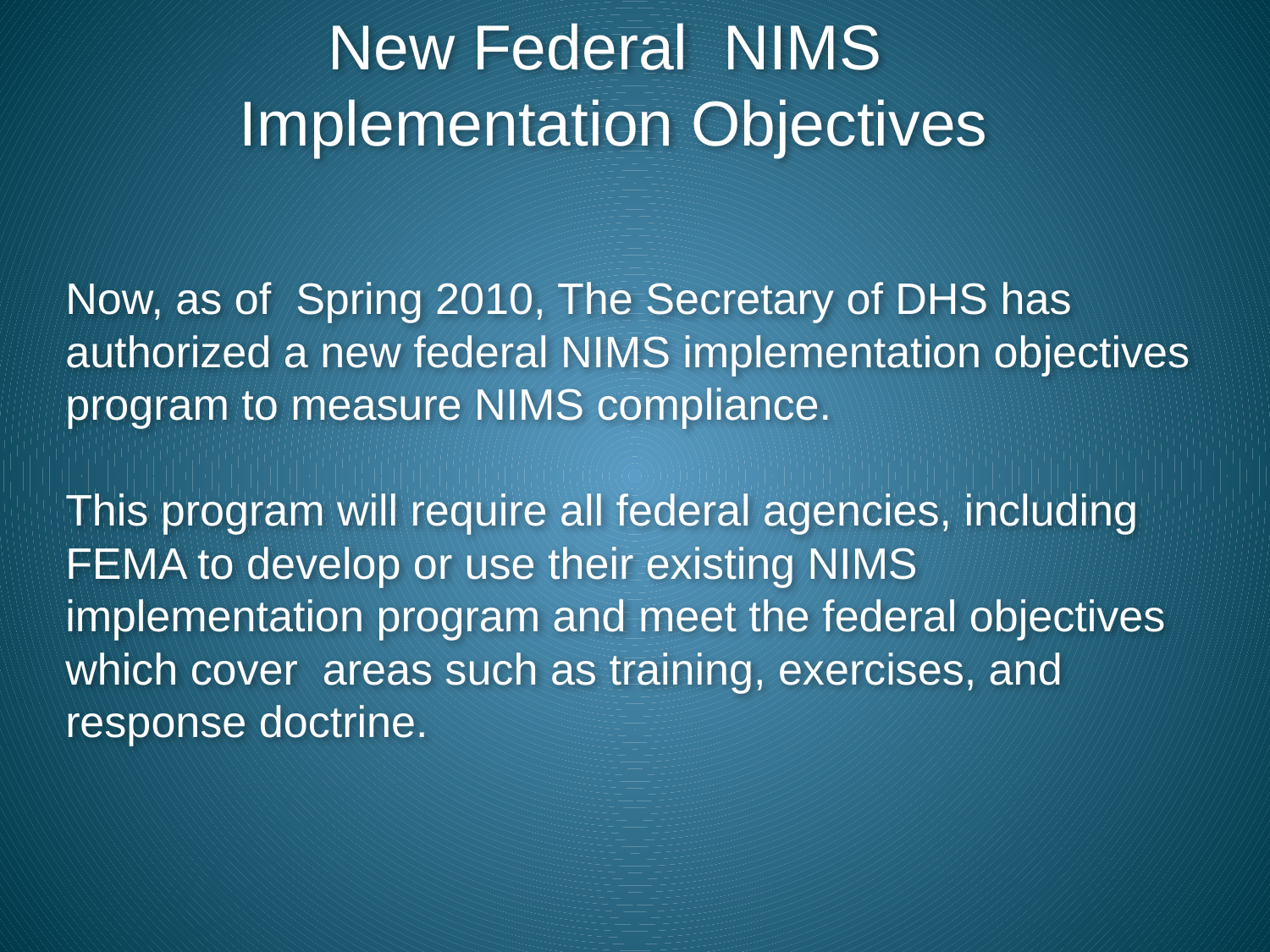

New Federal  NIMS
Implementation Objectives

Now, as of  Spring 2010, The Secretary of DHS has authorized a new federal NIMS implementation objectives program to measure NIMS compliance.

This program will require all federal agencies, including FEMA to develop or use their existing NIMS implementation program and meet the federal objectives which cover  areas such as training, exercises, and response doctrine.